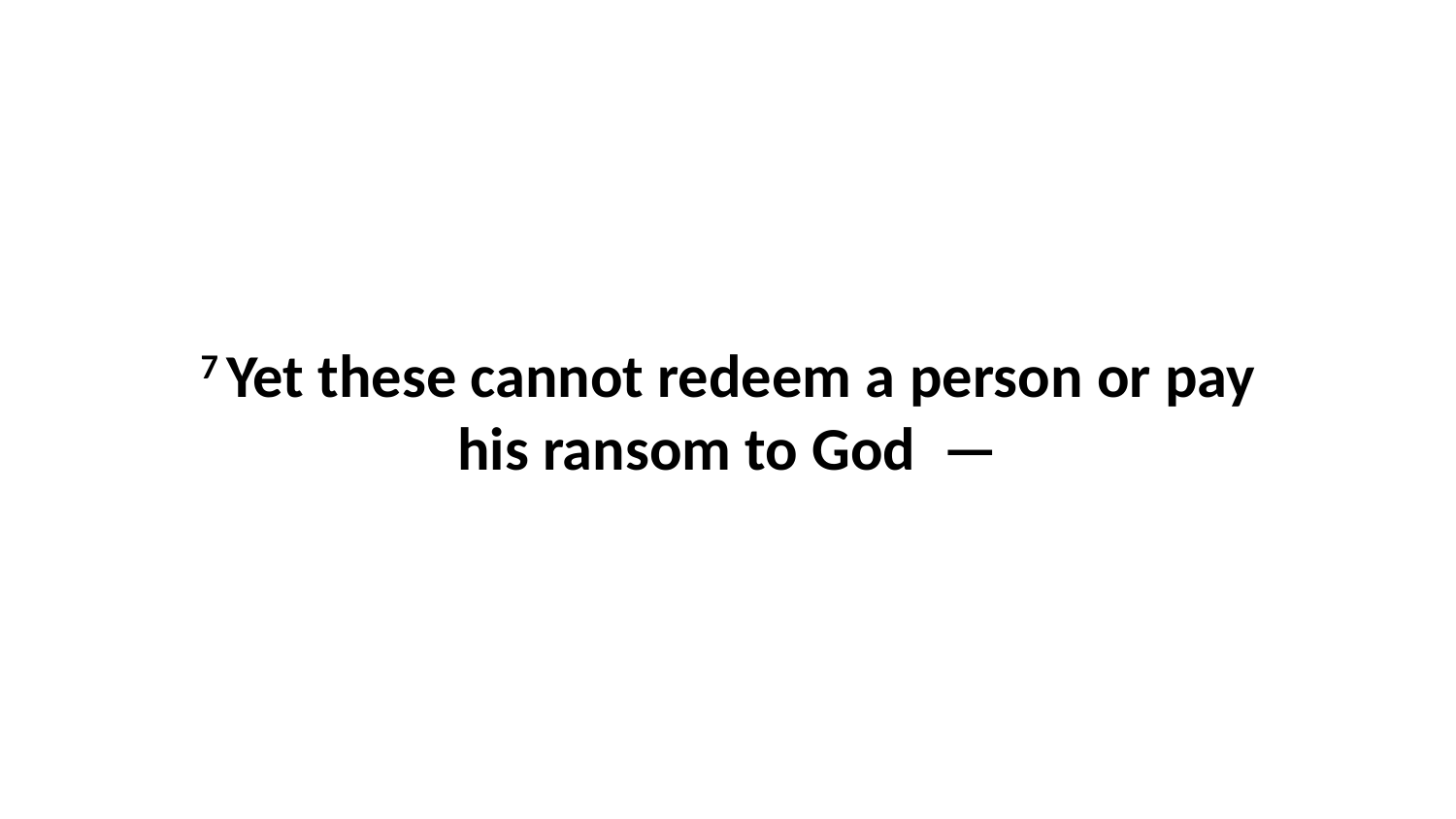

7 Yet these cannot redeem a person or pay his ransom to God  —